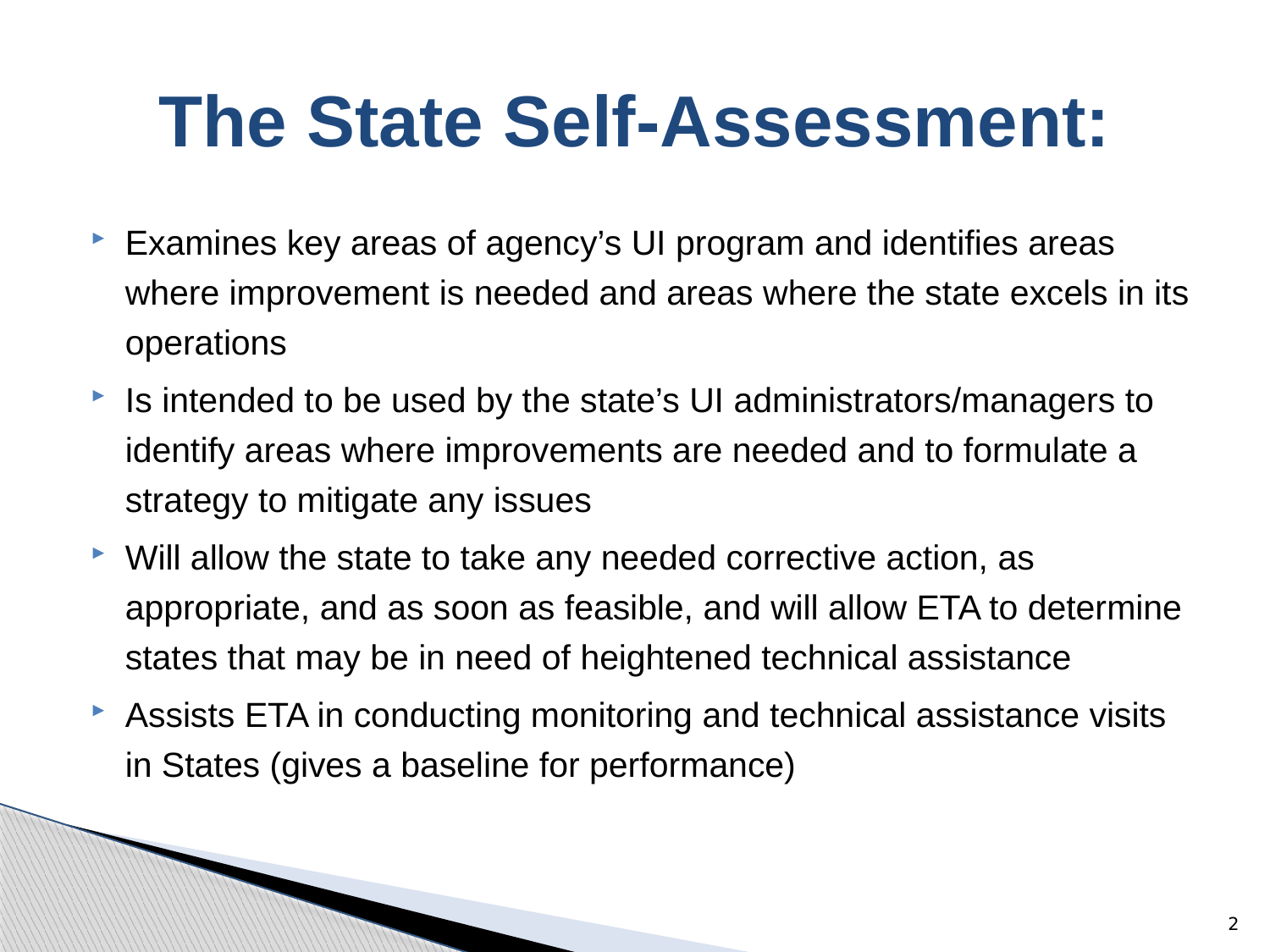

# The State Self-Assessment:
Examines key areas of agency’s UI program and identifies areas where improvement is needed and areas where the state excels in its operations
Is intended to be used by the state’s UI administrators/managers to identify areas where improvements are needed and to formulate a strategy to mitigate any issues
Will allow the state to take any needed corrective action, as appropriate, and as soon as feasible, and will allow ETA to determine states that may be in need of heightened technical assistance
Assists ETA in conducting monitoring and technical assistance visits in States (gives a baseline for performance)

2